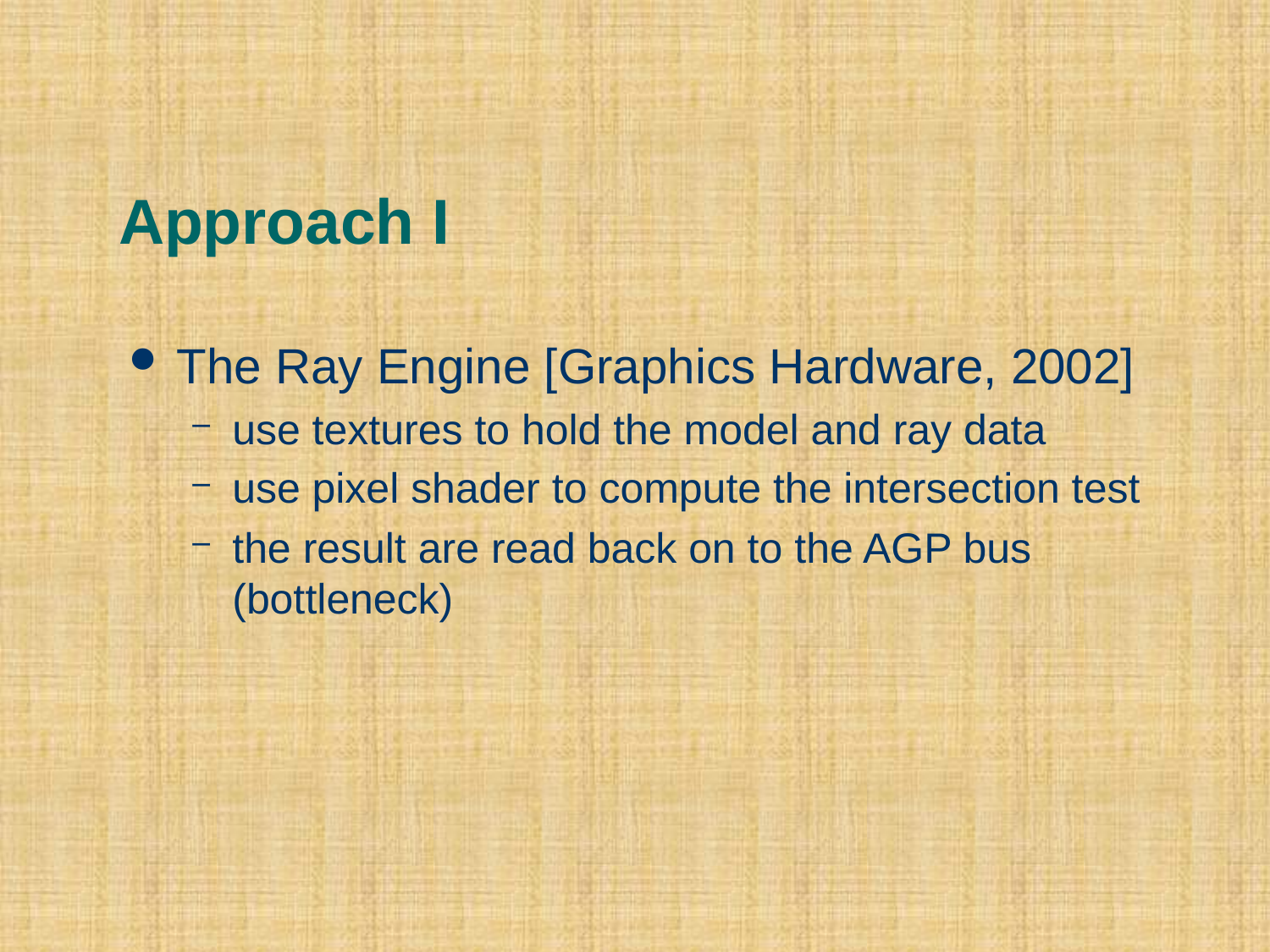

# Approach I
The Ray Engine [Graphics Hardware, 2002]
use textures to hold the model and ray data
use pixel shader to compute the intersection test
the result are read back on to the AGP bus (bottleneck)